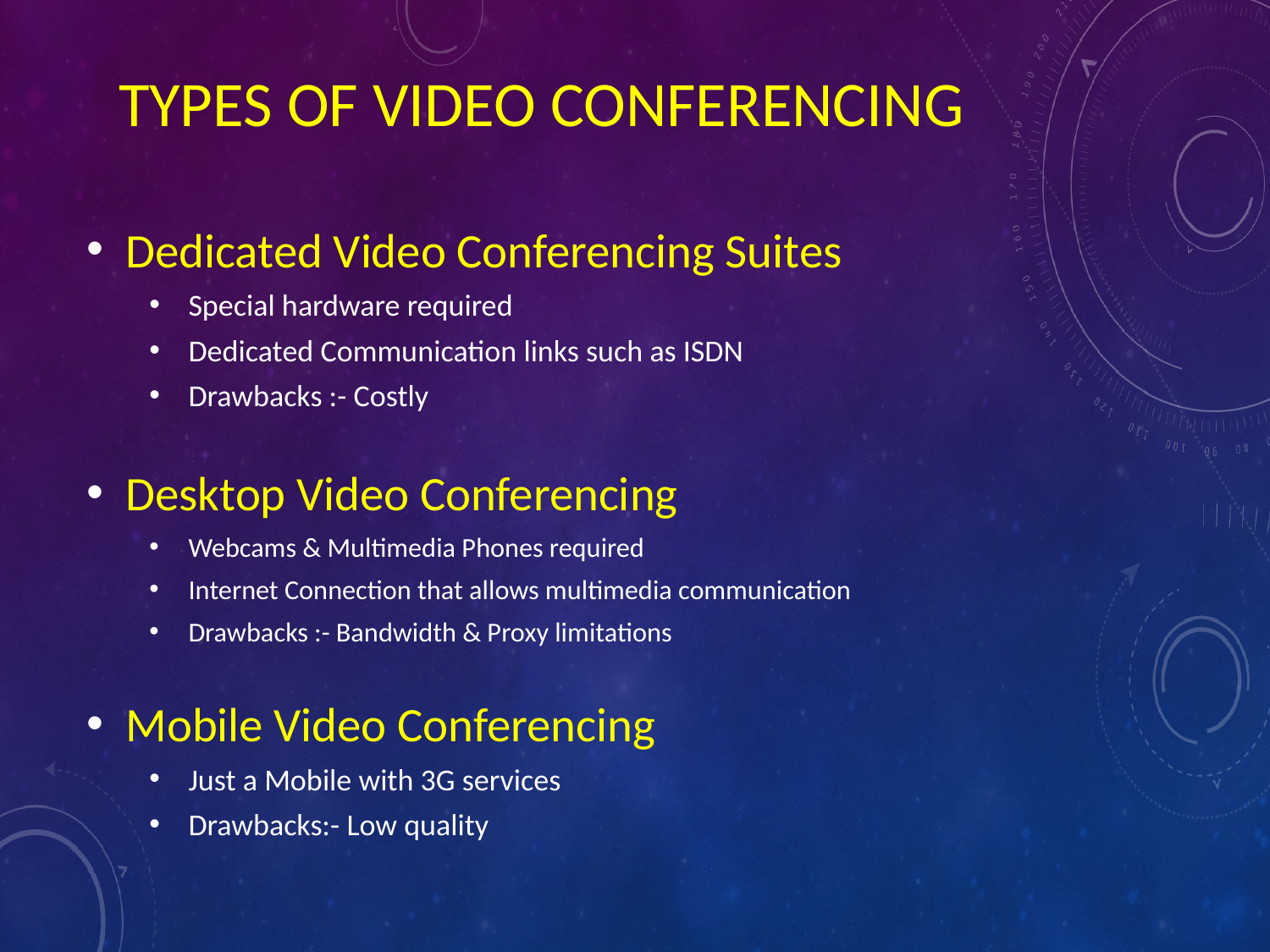

Types of Video Conferencing
Dedicated Video Conferencing Suites
Special hardware required
Dedicated Communication links such as ISDN
Drawbacks :- Costly

Desktop Video Conferencing
Webcams & Multimedia Phones required
Internet Connection that allows multimedia communication
Drawbacks :- Bandwidth & Proxy limitations

Mobile Video Conferencing
Just a Mobile with 3G services
Drawbacks:- Low quality